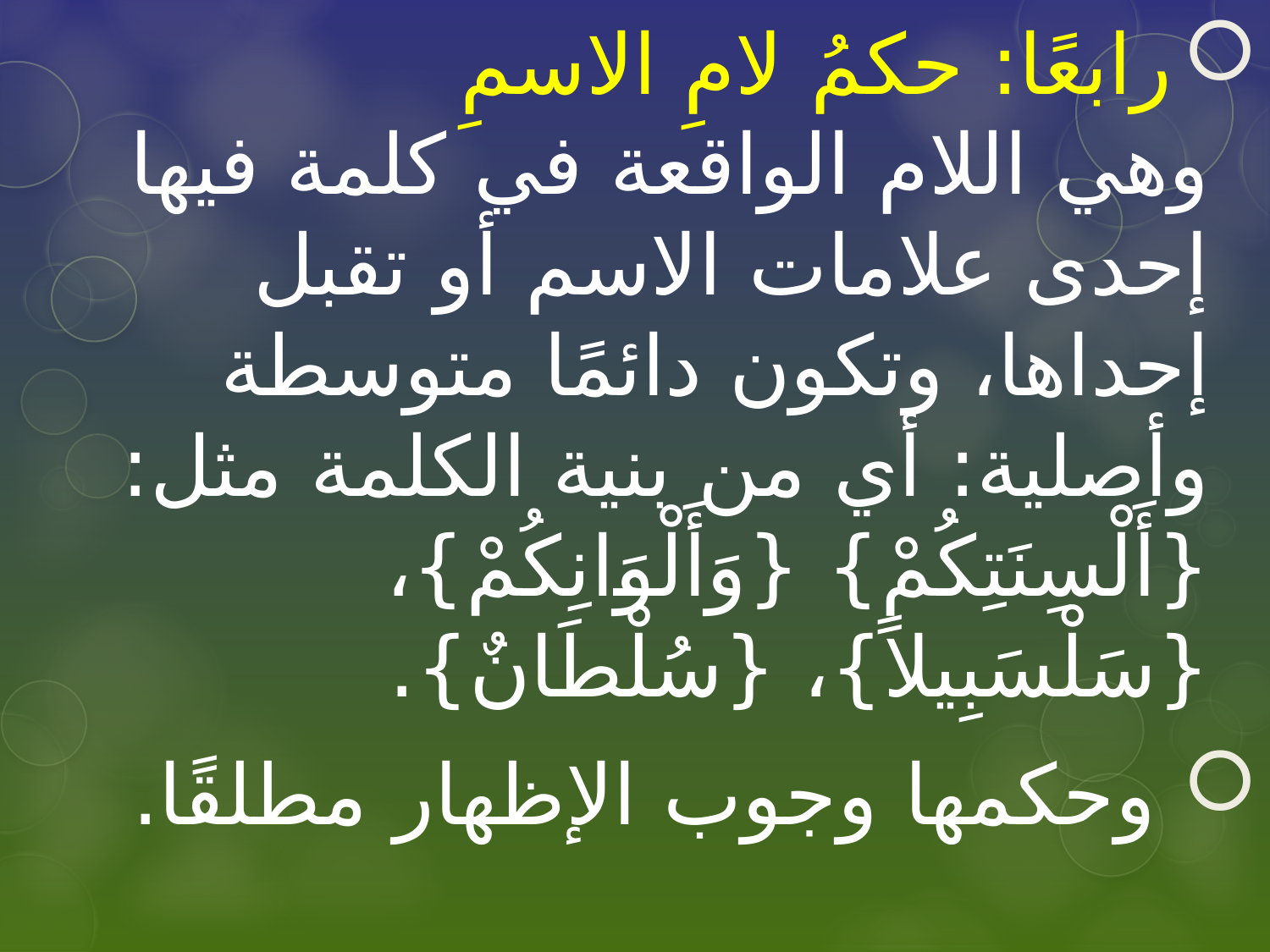

رابعًا: حكمُ لامِ الاسمِ
وهي اللام الواقعة في كلمة فيها إحدى علامات الاسم أو تقبل إحداها، وتكون دائمًا متوسطة وأصلية: أي من بنية الكلمة مثل: {أَلْسِنَتِكُمْ} {وَأَلْوَانِكُمْ}، {سَلْسَبِيلاً}، {سُلْطَانٌ}.
 وحكمها وجوب الإظهار مطلقًا.